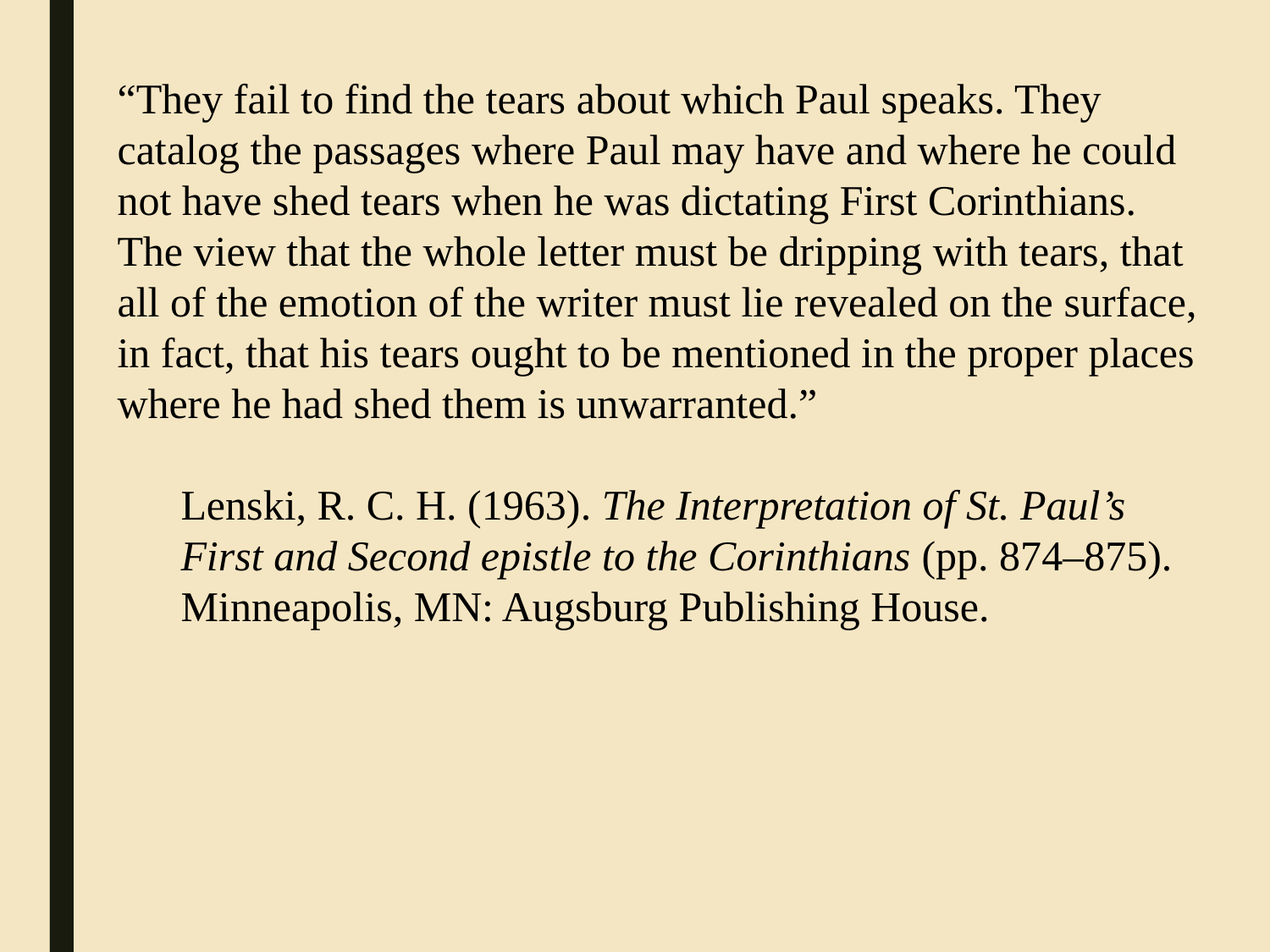

“They fail to find the tears about which Paul speaks. They catalog the passages where Paul may have and where he could not have shed tears when he was dictating First Corinthians. The view that the whole letter must be dripping with tears, that all of the emotion of the writer must lie revealed on the surface, in fact, that his tears ought to be mentioned in the proper places where he had shed them is unwarranted.”

Lenski, R. C. H. (1963). The Interpretation of St. Paul’s First and Second epistle to the Corinthians (pp. 874–875). Minneapolis, MN: Augsburg Publishing House.